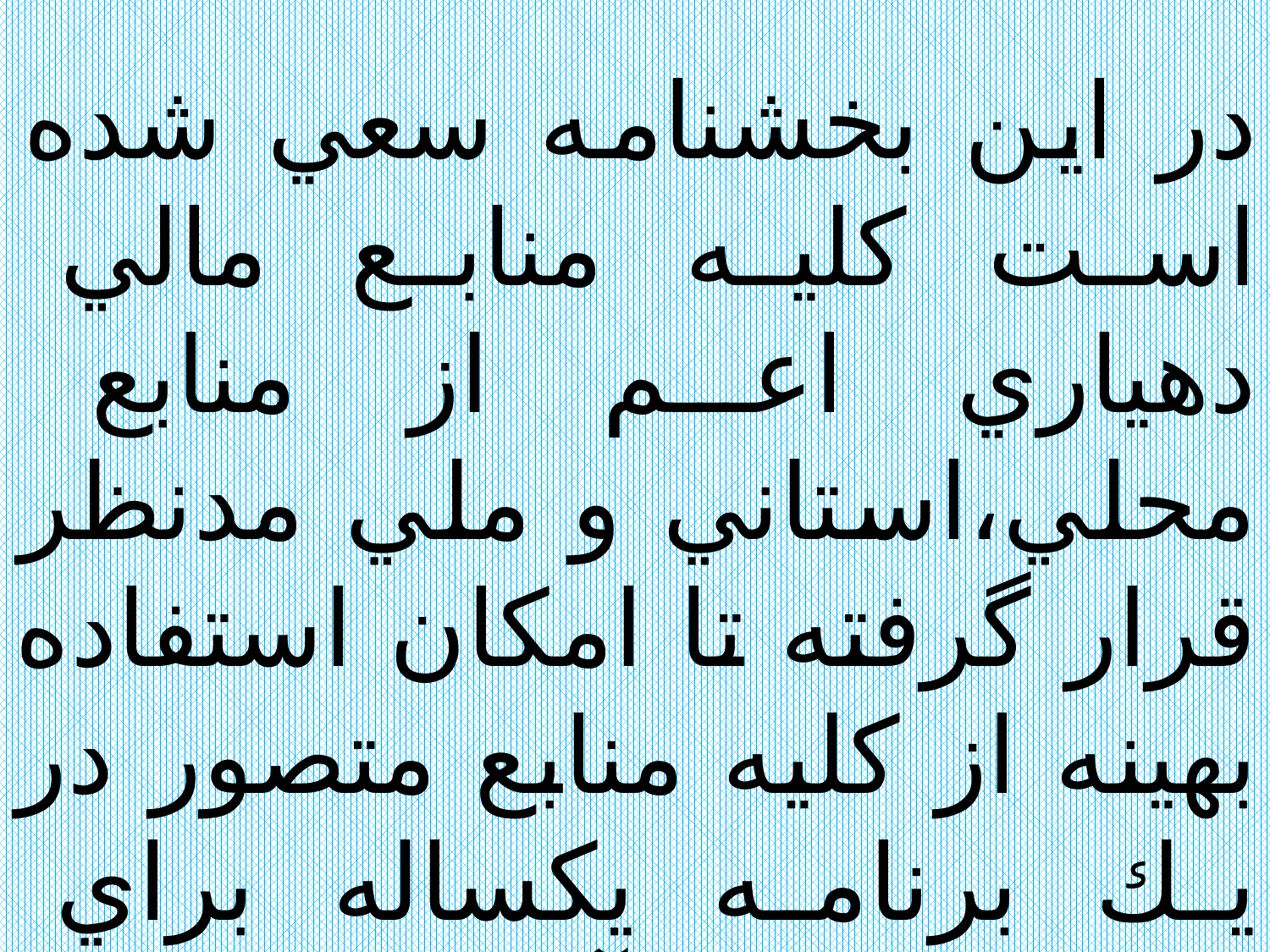

در اين بخشنامه سعي شده است كليه منابع مالي دهياري اعم از منابع محلي،استاني و ملي مدنظر قرار گرفته تا امكان استفاده بهينه از كليه منابع متصور در يك برنامه يكساله براي دهياري فراهم آيد.